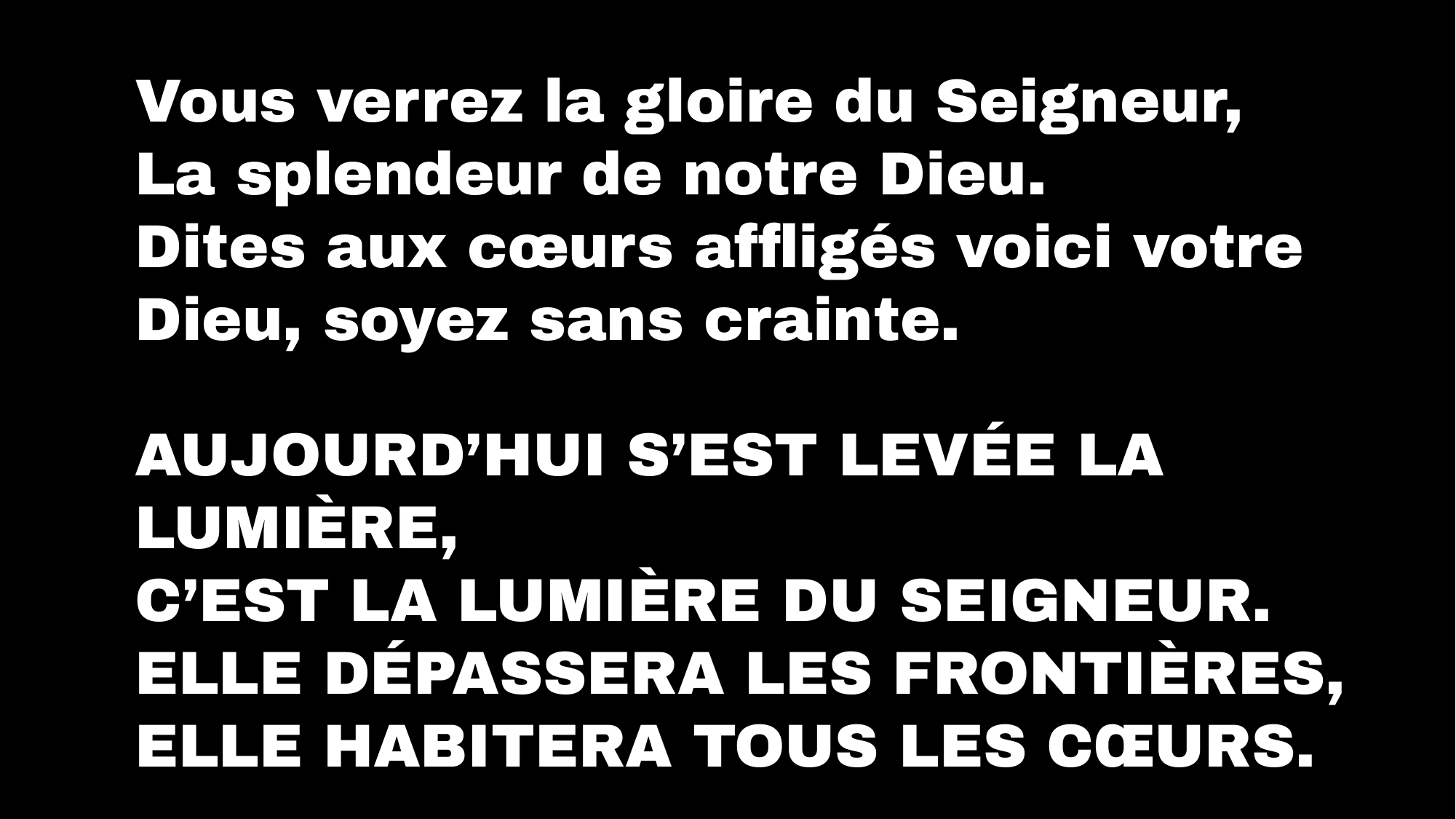

Vous verrez la gloire du Seigneur,
La splendeur de notre Dieu.
Dites aux cœurs affligés voici votre Dieu, soyez sans crainte.
Aujourd’hui s’est levée la lumière,
c’est la lumière du seigneur. Elle dépassera les frontières, elle habitera tous les cœurs.